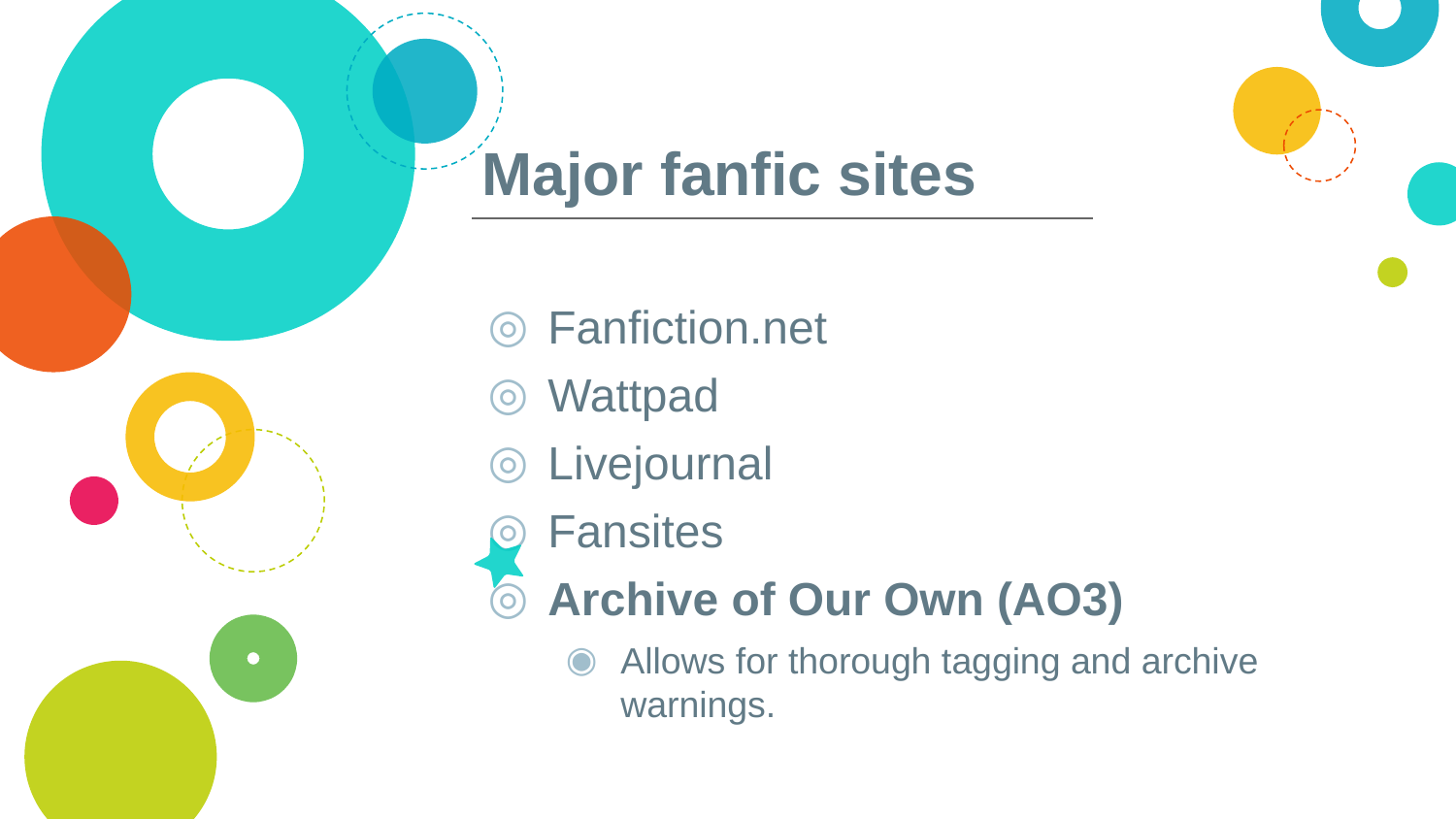

# Major fanfic sites
Fanfiction.net
Wattpad
Livejournal
Fansites
Archive of Our Own (AO3)
Allows for thorough tagging and archive warnings.